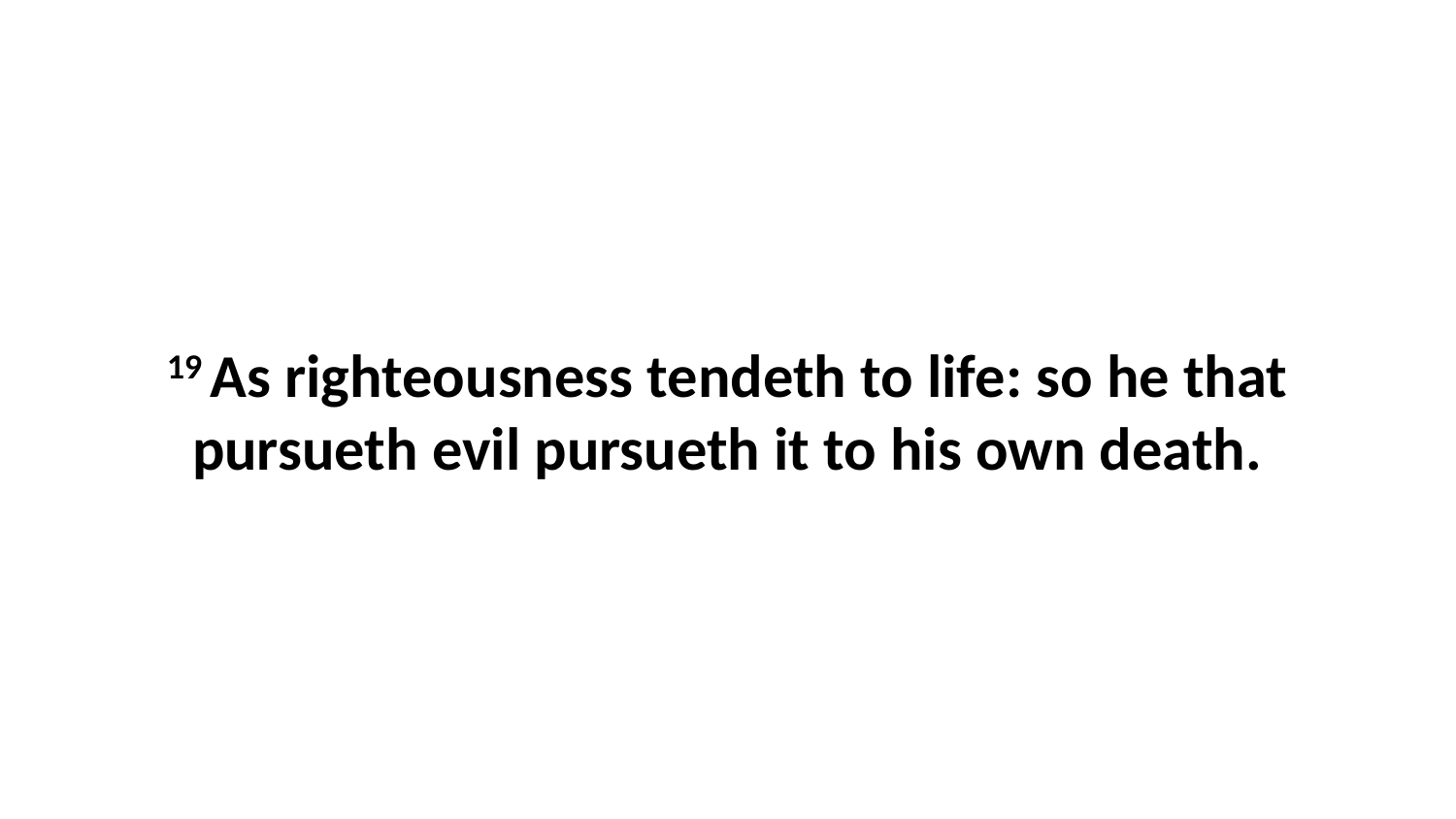

19 As righteousness tendeth to life: so he that pursueth evil pursueth it to his own death.